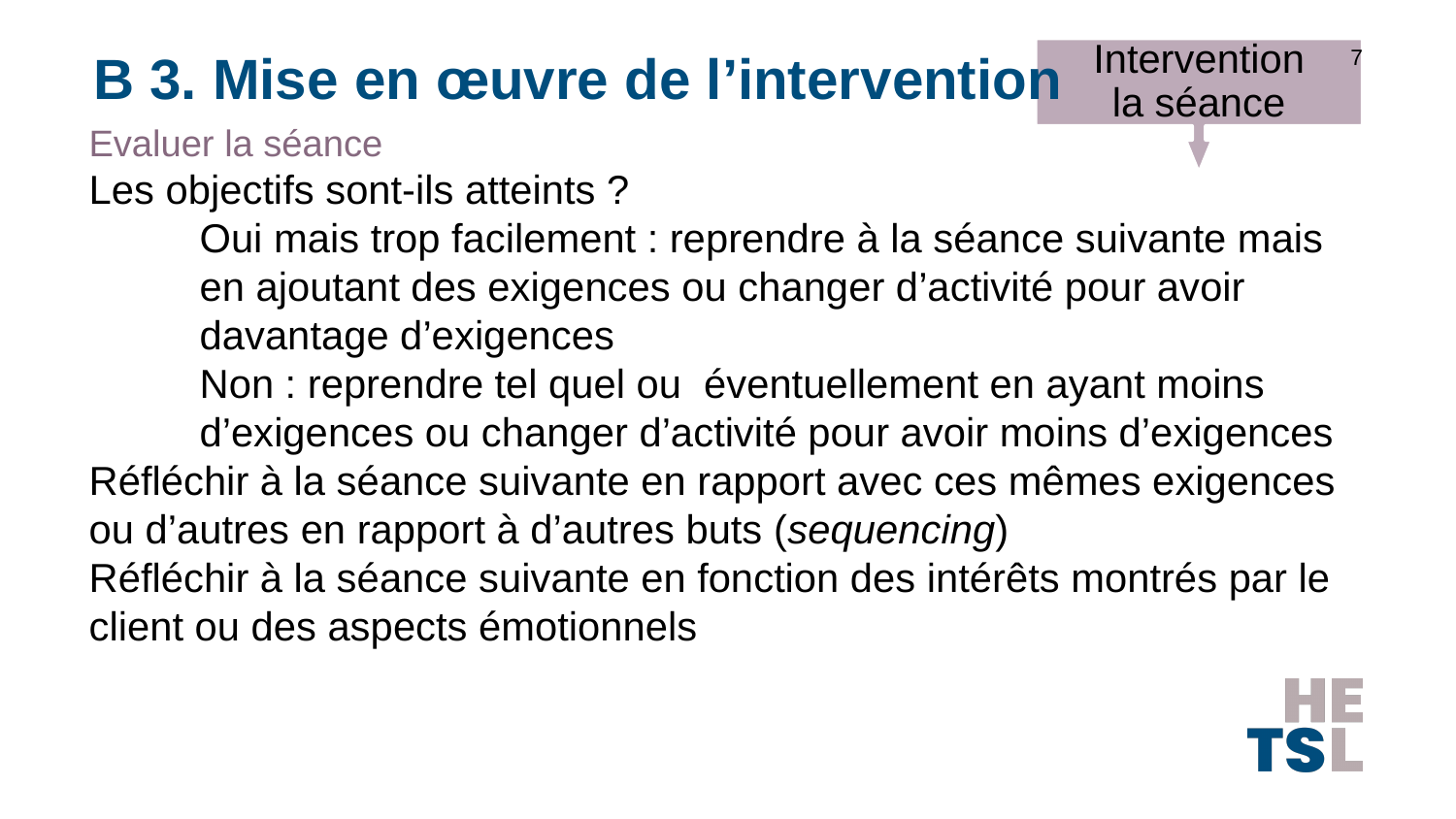

Intervention
la séance
# B 3. Mise en œuvre de l’intervention
7
Evaluer la séance
Les objectifs sont-ils atteints ?
Oui mais trop facilement : reprendre à la séance suivante mais en ajoutant des exigences ou changer d’activité pour avoir davantage d’exigences
Non : reprendre tel quel ou  éventuellement en ayant moins d’exigences ou changer d’activité pour avoir moins d’exigences
Réfléchir à la séance suivante en rapport avec ces mêmes exigences ou d’autres en rapport à d’autres buts (sequencing)
Réfléchir à la séance suivante en fonction des intérêts montrés par le client ou des aspects émotionnels